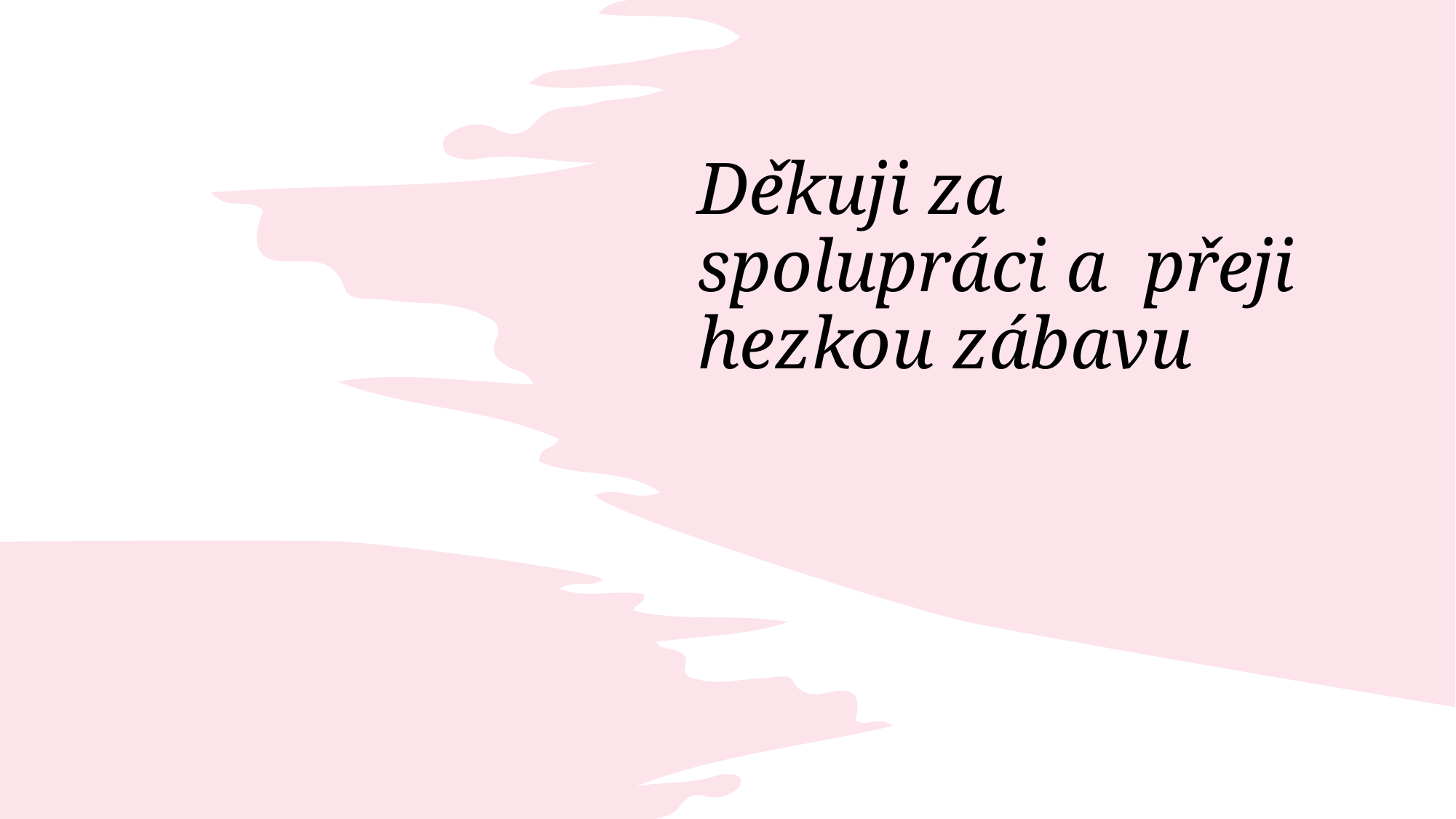

# Děkuji za spolupráci a  přeji hezkou zábavu